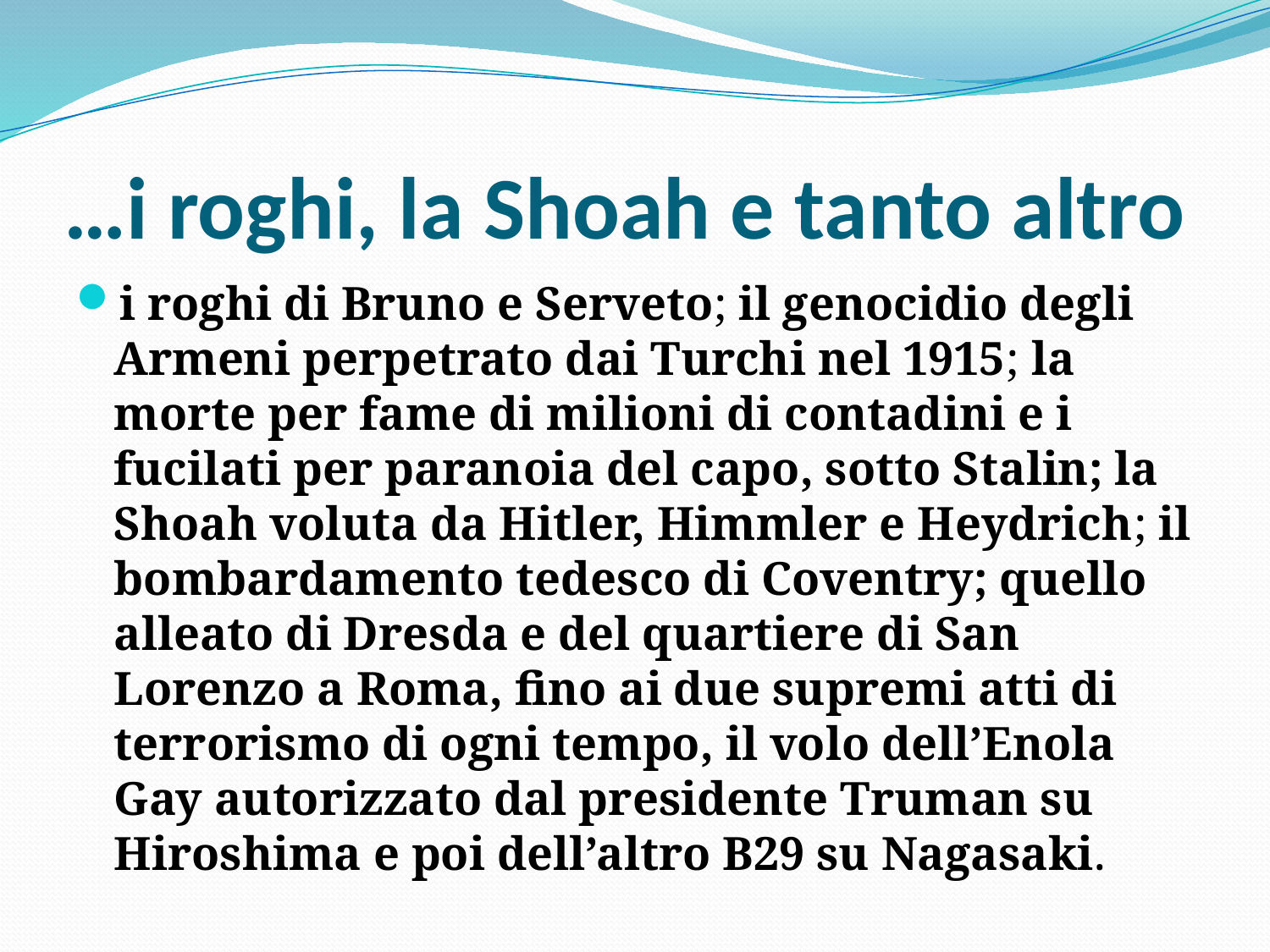

# …i roghi, la Shoah e tanto altro
i roghi di Bruno e Serveto; il genocidio degli Armeni perpetrato dai Turchi nel 1915; la morte per fame di milioni di contadini e i fucilati per paranoia del capo, sotto Stalin; la Shoah voluta da Hitler, Himmler e Heydrich; il bombardamento tedesco di Coventry; quello alleato di Dresda e del quartiere di San Lorenzo a Roma, fino ai due supremi atti di terrorismo di ogni tempo, il volo dell’Enola Gay autorizzato dal presidente Truman su Hiroshima e poi dell’altro B29 su Nagasaki.